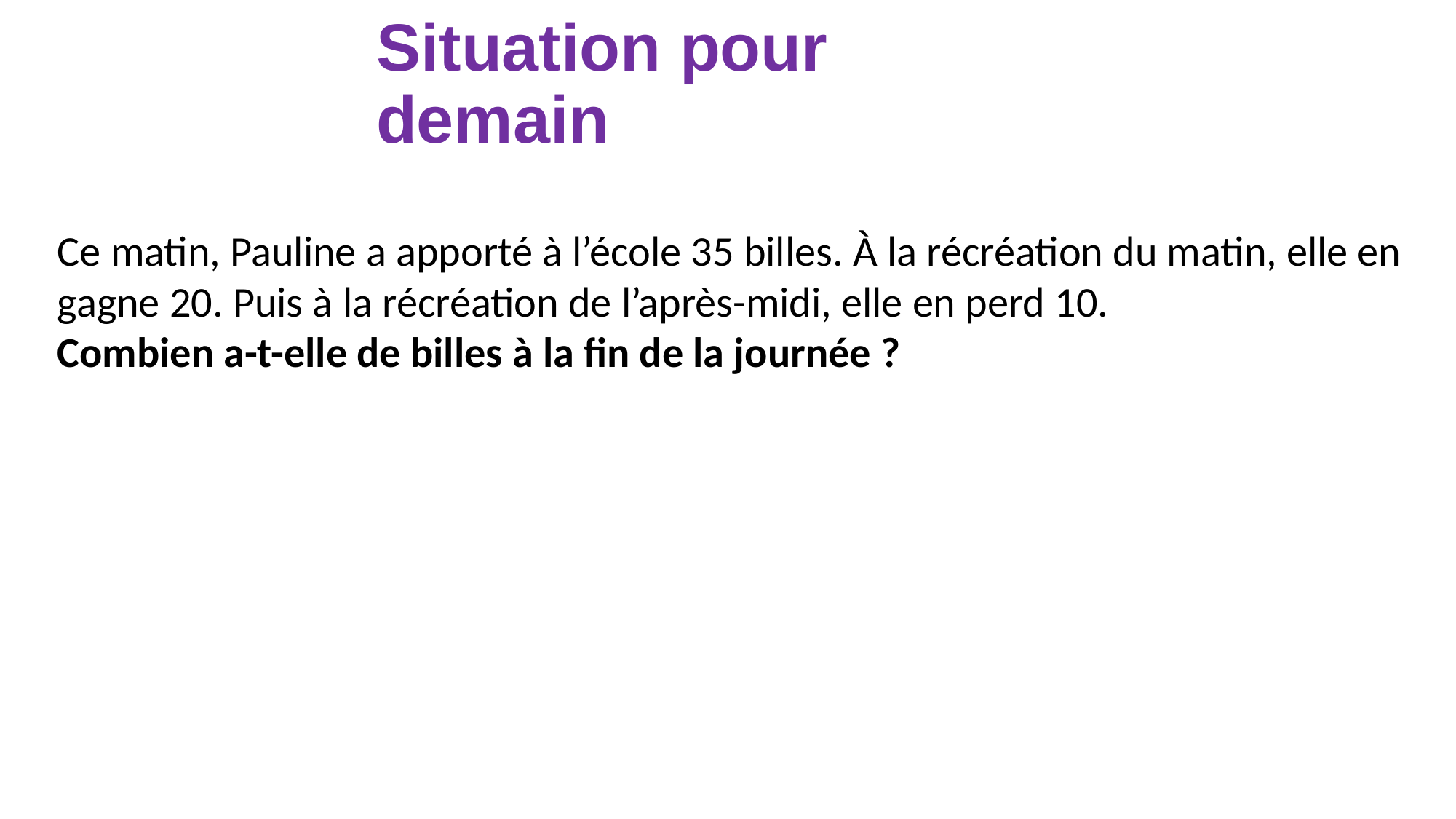

# Situation pour demain
Ce matin, Pauline a apporté à l’école 35 billes. À la récréation du matin, elle en gagne 20. Puis à la récréation de l’après-midi, elle en perd 10.
Combien a-t-elle de billes à la fin de la journée ?